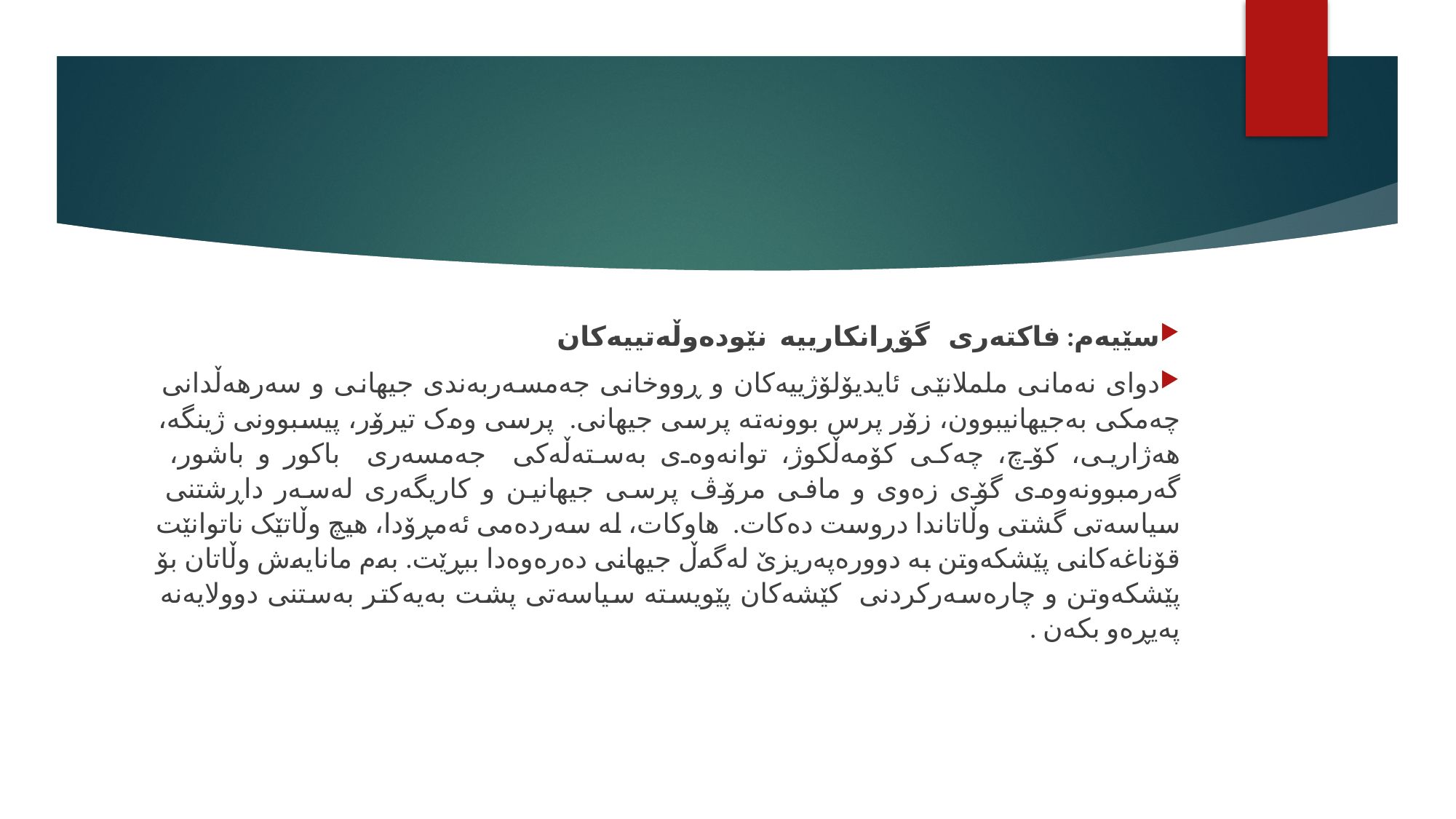

#
سێیەم: فاکتەری   گۆڕانکارییە  نێودەوڵەتییەکان
دوای نەمانی ململانێی ئایدیۆلۆژییەکان و ڕووخانی جەمسەربەندی جیهانی و سەرهەڵدانی  چەمکی بەجیهانیبوون، زۆر پرس بوونەتە پرسی جیهانی.  پرسی وەک تیرۆر، پیسبوونی ژینگە،  هەژاریی، کۆچ، چەکی کۆمەڵکوژ، توانەوەی بەستەڵەکی  جەمسەری  باکور و باشور،  گەرمبوونەوەی گۆی زەوی و مافی مرۆڤ پرسی جیهانین و کاریگەری لەسەر داڕشتنی  سیاسەتی گشتی وڵاتاندا دروست دەکات.  هاوکات، لە سەردەمی ئەمڕۆدا، هیچ وڵاتێک ناتوانێت  قۆناغەکانی پێشکەوتن بە دوورەپەریزێ لەگەڵ جیهانی دەرەوەدا ببڕێت. بەم مانایەش وڵاتان بۆ  پێشکەوتن و چارەسەرکردنی  کێشەکان پێویستە سیاسەتی پشت بەیەکتر بەستنی دوولایەنە  پەیڕەو بکەن .